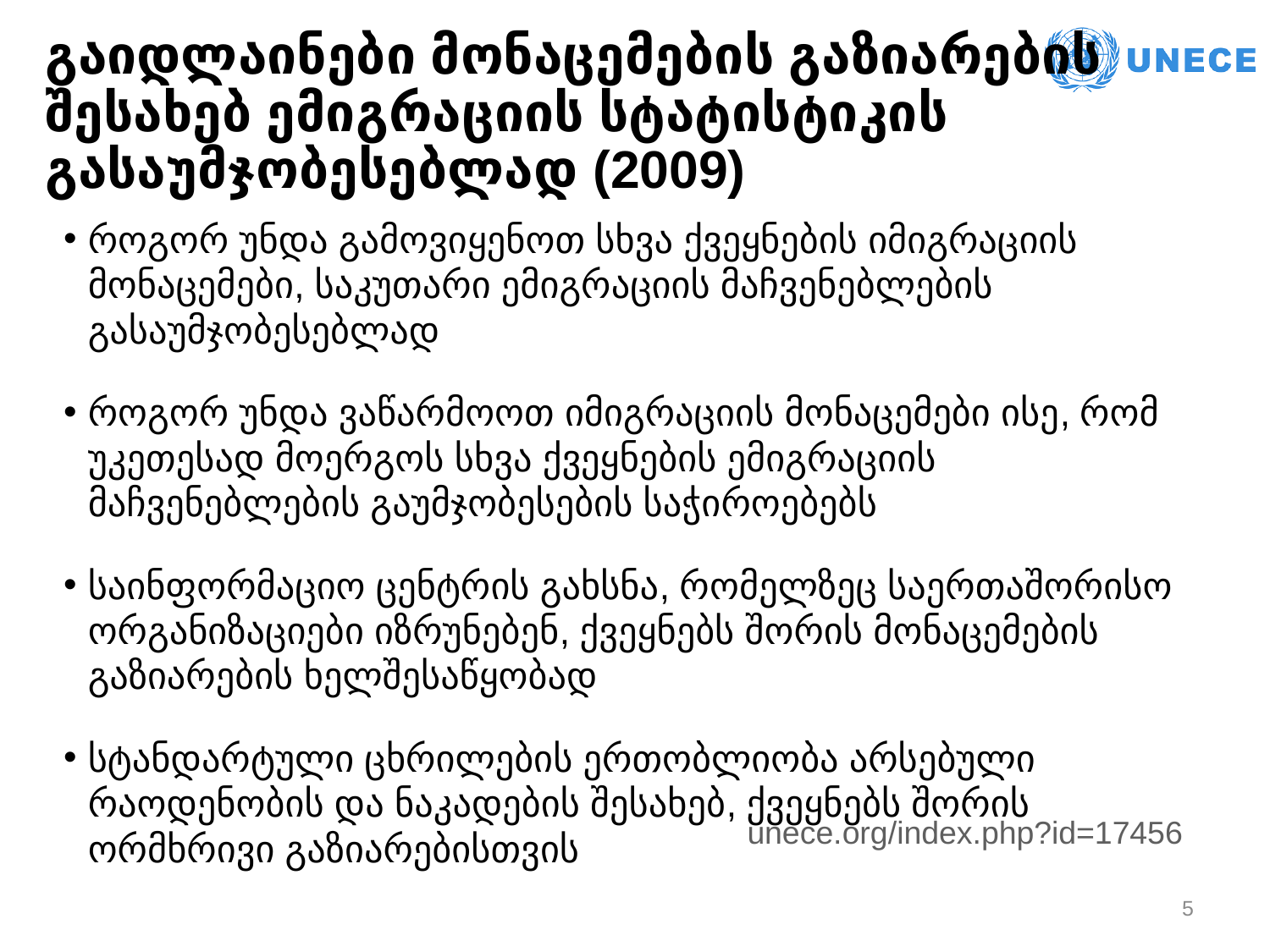

# გაიდლაინები მონაცემების გაზიარების შესახებ ემიგრაციის სტატისტიკის გასაუმჯობესებლად (2009)
როგორ უნდა გამოვიყენოთ სხვა ქვეყნების იმიგრაციის მონაცემები, საკუთარი ემიგრაციის მაჩვენებლების გასაუმჯობესებლად
როგორ უნდა ვაწარმოოთ იმიგრაციის მონაცემები ისე, რომ უკეთესად მოერგოს სხვა ქვეყნების ემიგრაციის მაჩვენებლების გაუმჯობესების საჭიროებებს
საინფორმაციო ცენტრის გახსნა, რომელზეც საერთაშორისო ორგანიზაციები იზრუნებენ, ქვეყნებს შორის მონაცემების გაზიარების ხელშესაწყობად
სტანდარტული ცხრილების ერთობლიობა არსებული რაოდენობის და ნაკადების შესახებ, ქვეყნებს შორის ორმხრივი გაზიარებისთვის
unece.org/index.php?id=17456
5